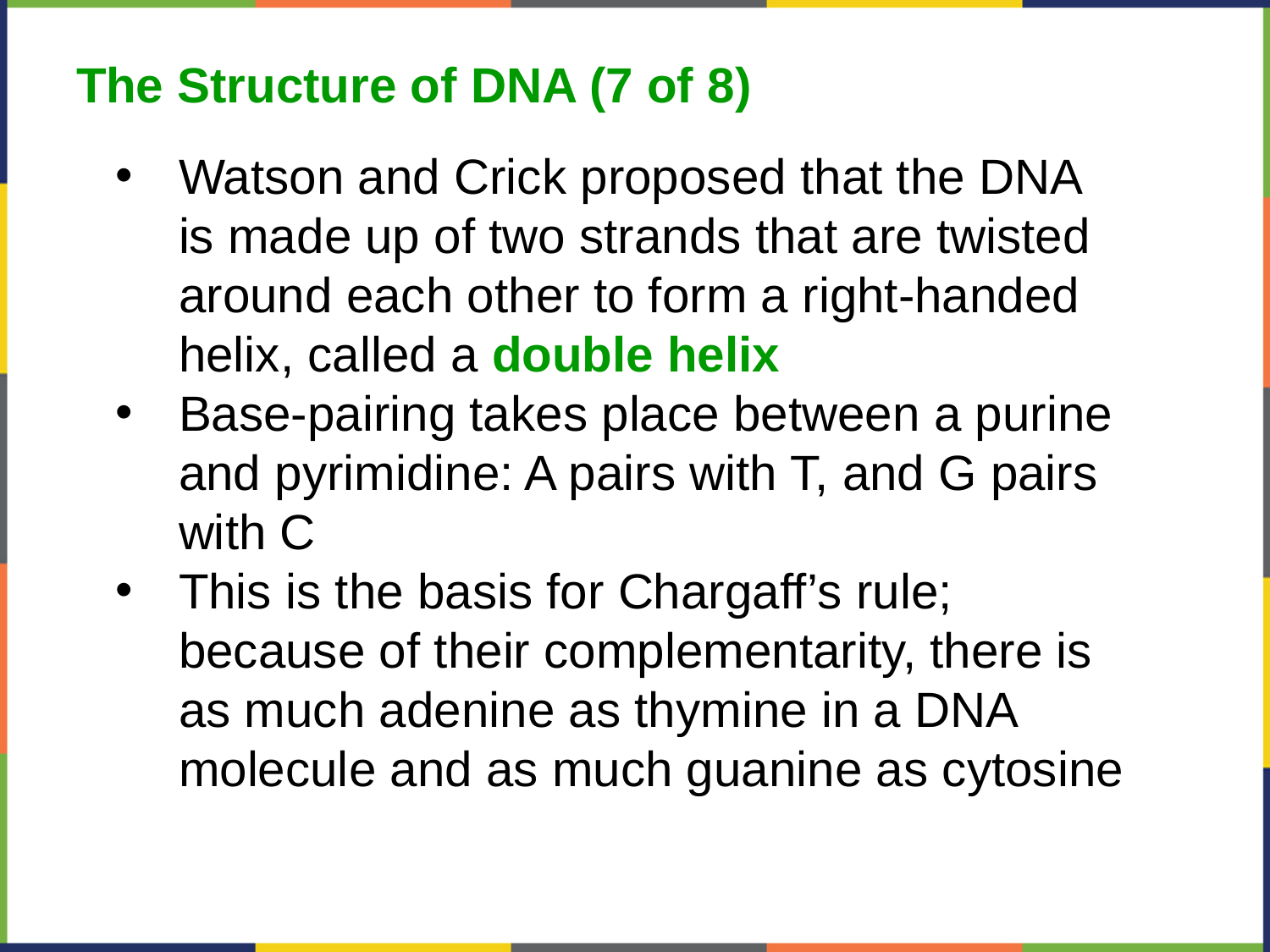

The Structure of DNA (7 of 8)
Watson and Crick proposed that the DNA is made up of two strands that are twisted around each other to form a right-handed helix, called a double helix
Base-pairing takes place between a purine and pyrimidine: A pairs with T, and G pairs with C
This is the basis for Chargaff’s rule; because of their complementarity, there is as much adenine as thymine in a DNA molecule and as much guanine as cytosine